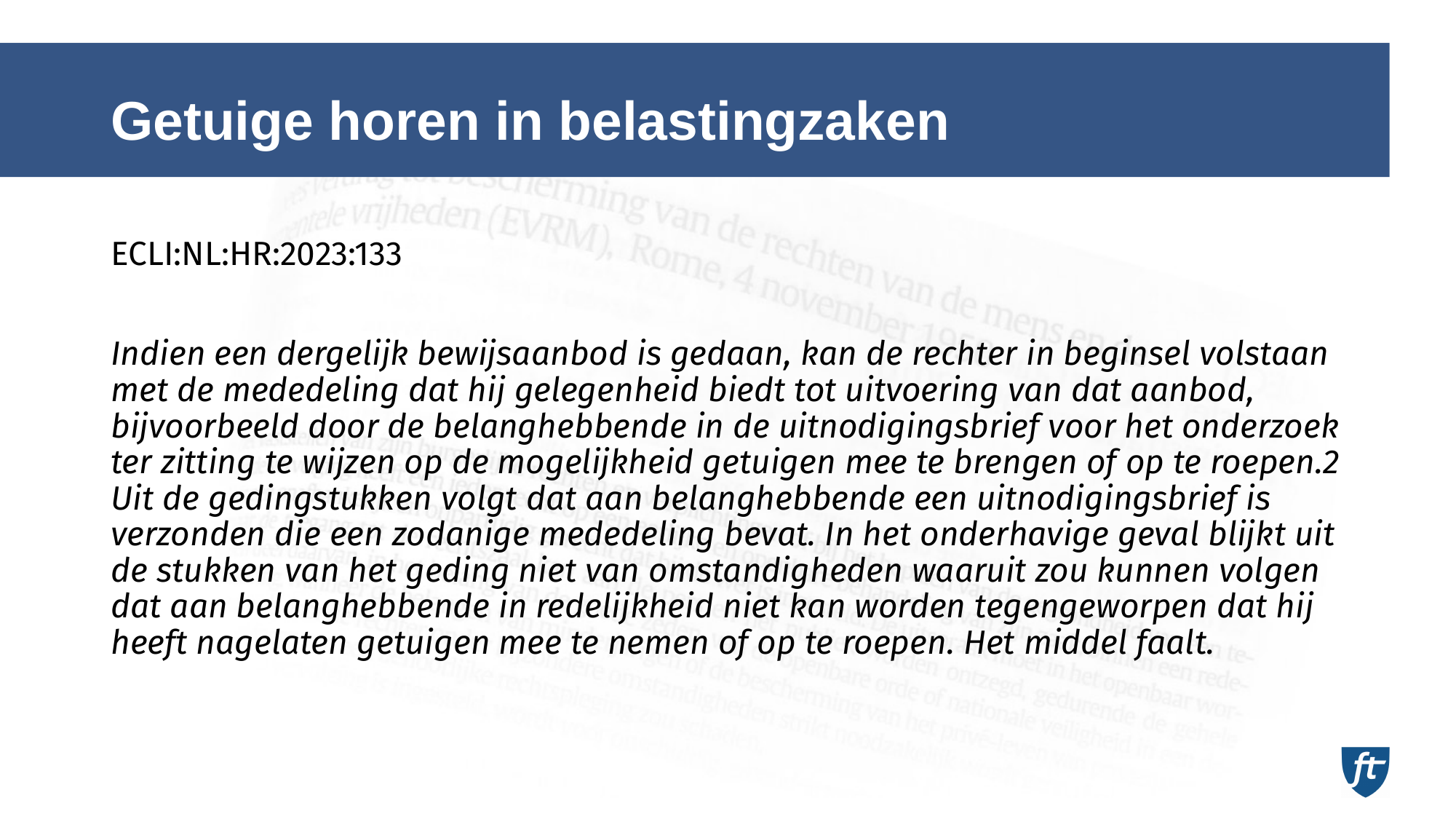

# Getuige horen in belastingzaken
ECLI:NL:HR:2023:133

Indien een dergelijk bewijsaanbod is gedaan, kan de rechter in beginsel volstaan met de mededeling dat hij gelegenheid biedt tot uitvoering van dat aanbod, bijvoorbeeld door de belanghebbende in de uitnodigingsbrief voor het onderzoek ter zitting te wijzen op de mogelijkheid getuigen mee te brengen of op te roepen.2 Uit de gedingstukken volgt dat aan belanghebbende een uitnodigingsbrief is verzonden die een zodanige mededeling bevat. In het onderhavige geval blijkt uit de stukken van het geding niet van omstandigheden waaruit zou kunnen volgen dat aan belanghebbende in redelijkheid niet kan worden tegengeworpen dat hij heeft nagelaten getuigen mee te nemen of op te roepen. Het middel faalt.